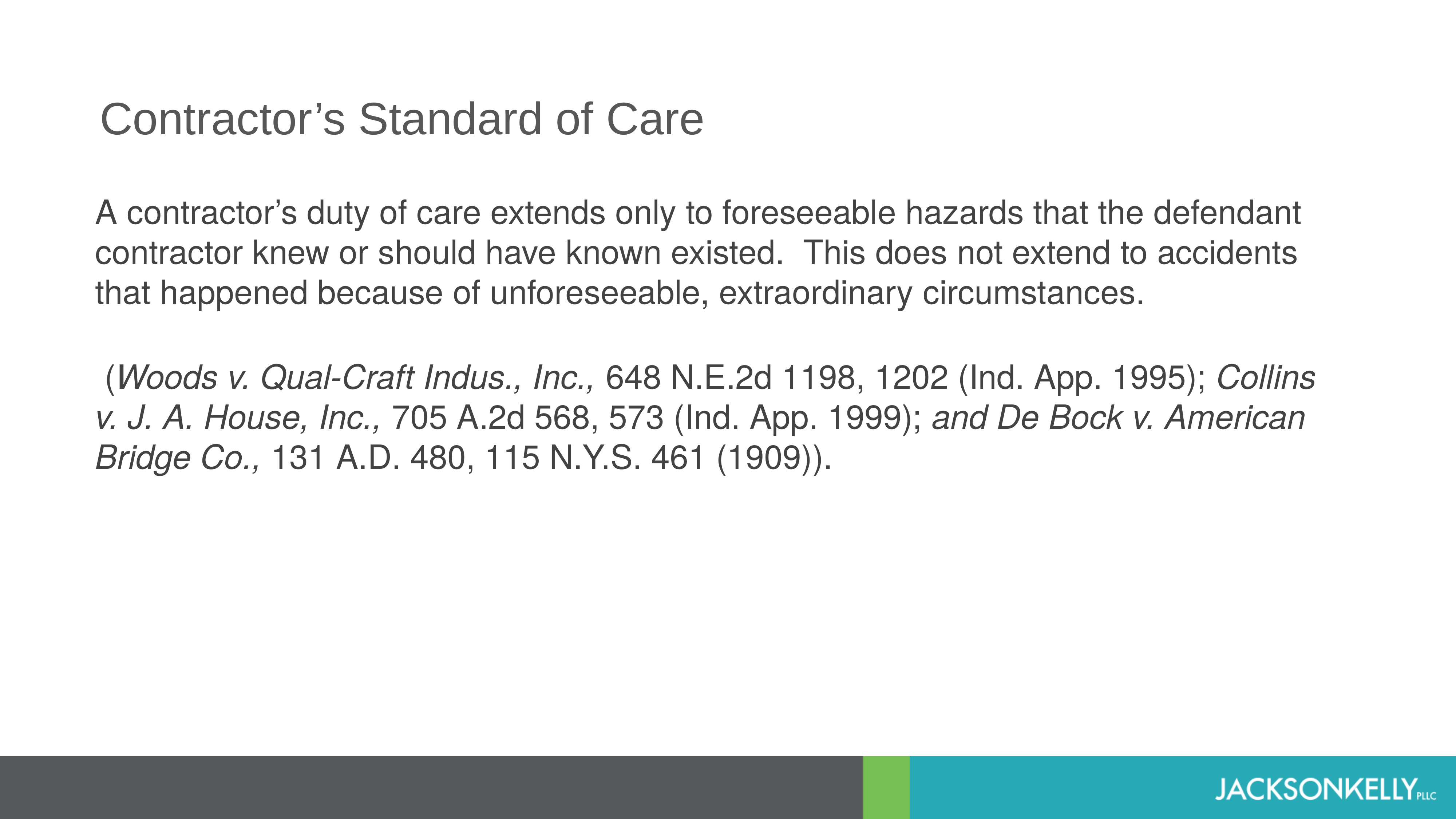

Contractor’s Standard of Care
A contractor’s duty of care extends only to foreseeable hazards that the defendant contractor knew or should have known existed.  This does not extend to accidents that happened because of unforeseeable, extraordinary circumstances.
 (Woods v. Qual-Craft Indus., Inc., 648 N.E.2d 1198, 1202 (Ind. App. 1995); Collins v. J. A. House, Inc., 705 A.2d 568, 573 (Ind. App. 1999); and De Bock v. American Bridge Co., 131 A.D. 480, 115 N.Y.S. 461 (1909)).